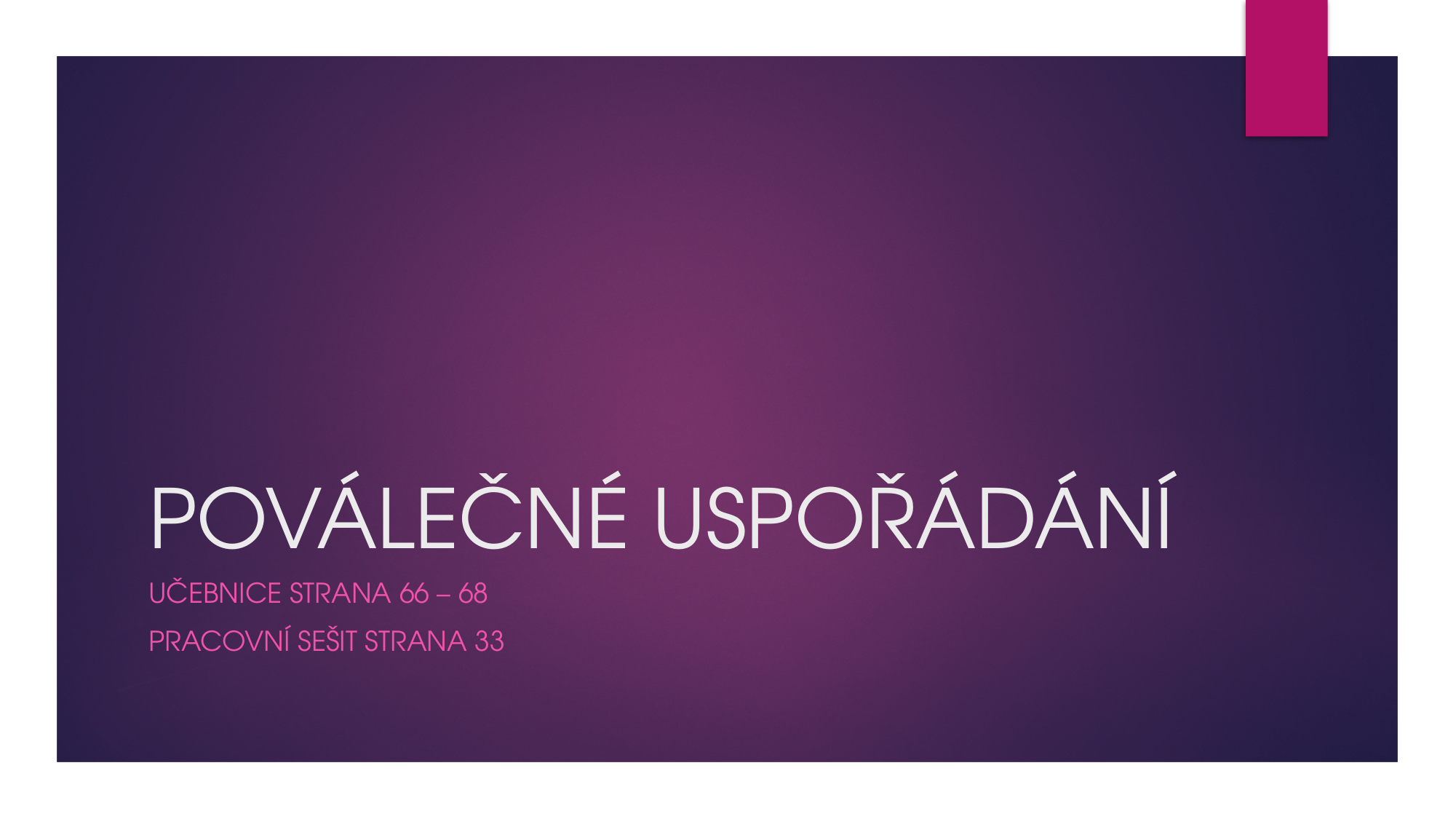

# POVÁLEČNÉ USPOŘÁDÁNÍ
Učebnice strana 66 – 68
Pracovní sešit strana 33